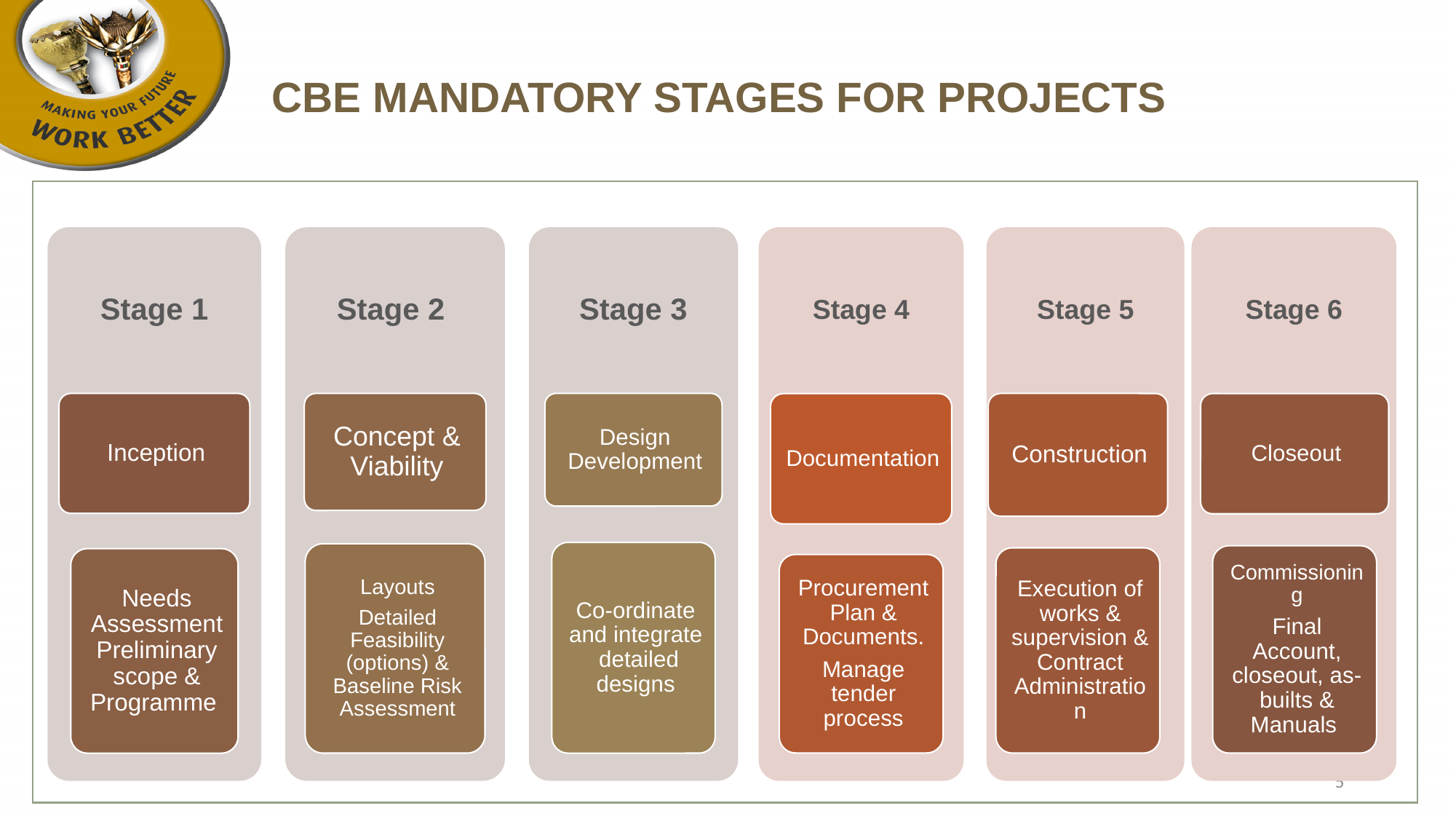

# CBE MANDATORY STAGES FOR PROJECTS

Stage 1
Inception
Needs Assessment Preliminary scope & Programme
Stage 2
Concept & Viability
Layouts
Detailed Feasibility (options) & Baseline Risk Assessment
Stage 3
Design Development
Co-ordinate and integrate  detailed designs
Stage 4
Documentation
Procurement Plan & Documents.
Manage tender process
Stage 5
Construction
Execution of works & supervision & Contract Administration
Stage 6
Closeout
Commissioning
Final Account, closeout, as-builts & Manuals
5